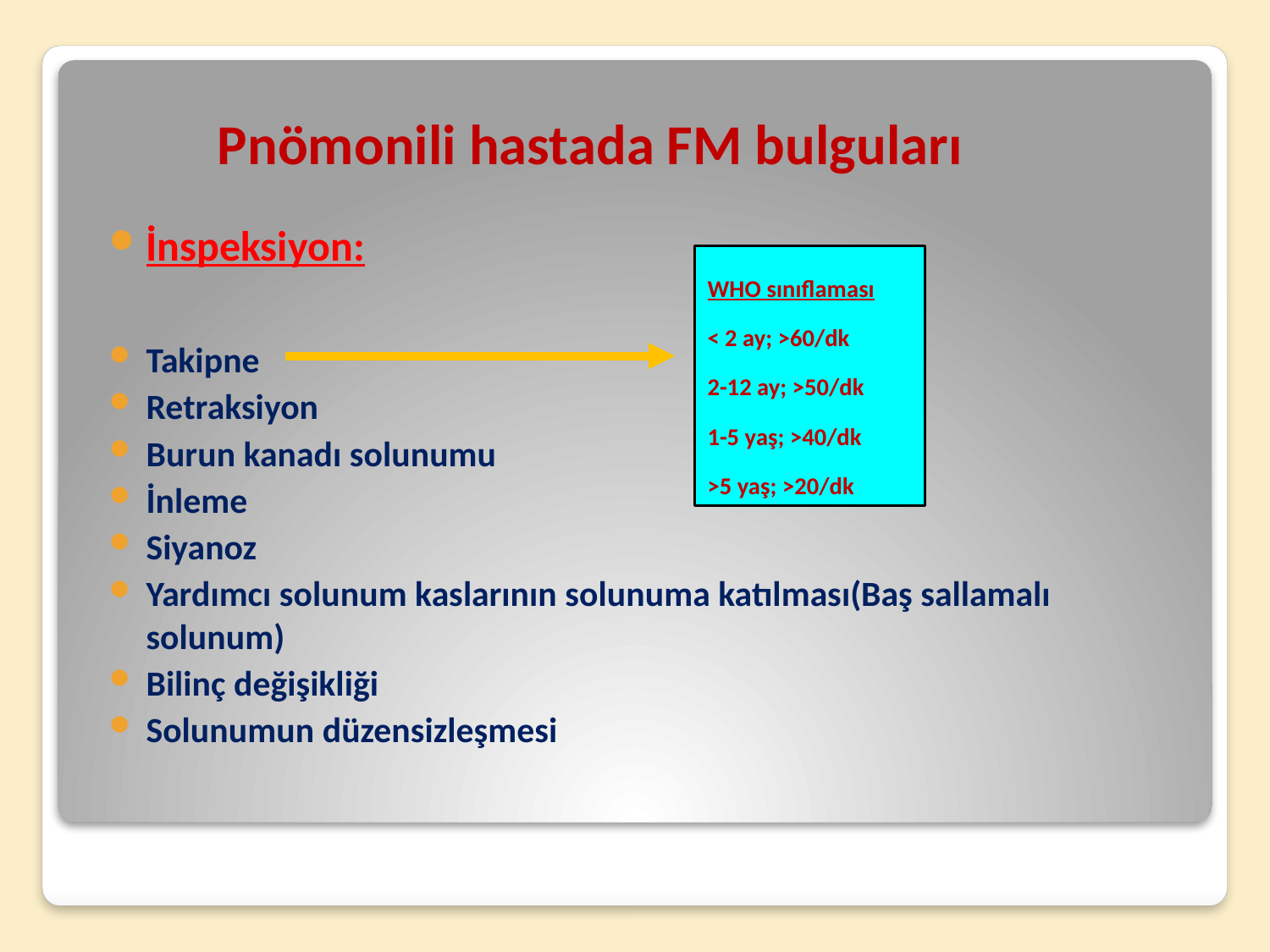

# Pnömonili hastada FM bulguları
İnspeksiyon:

Takipne
Retraksiyon
Burun kanadı solunumu
İnleme
Siyanoz
Yardımcı solunum kaslarının solunuma katılması(Baş sallamalı solunum)
Bilinç değişikliği
Solunumun düzensizleşmesi
WHO sınıflaması
< 2 ay; >60/dk
2-12 ay; >50/dk
1-5 yaş; >40/dk
>5 yaş; >20/dk